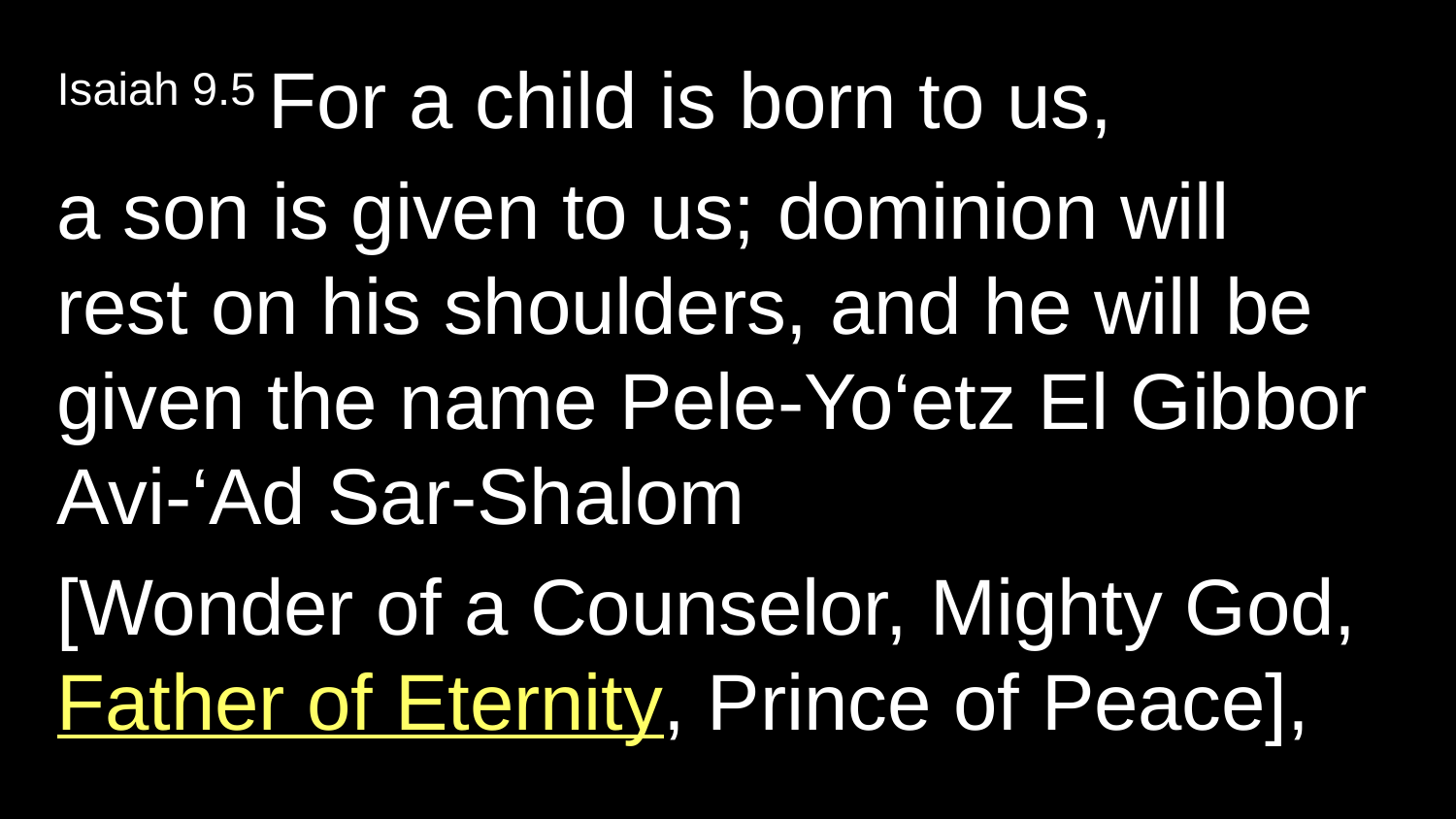

Isaiah 9.5 For a child is born to us,
a son is given to us; dominion will rest on his shoulders, and he will be given the name Pele-Yo‘etz El Gibbor Avi-‘Ad Sar-Shalom
[Wonder of a Counselor, Mighty God, Father of Eternity, Prince of Peace],